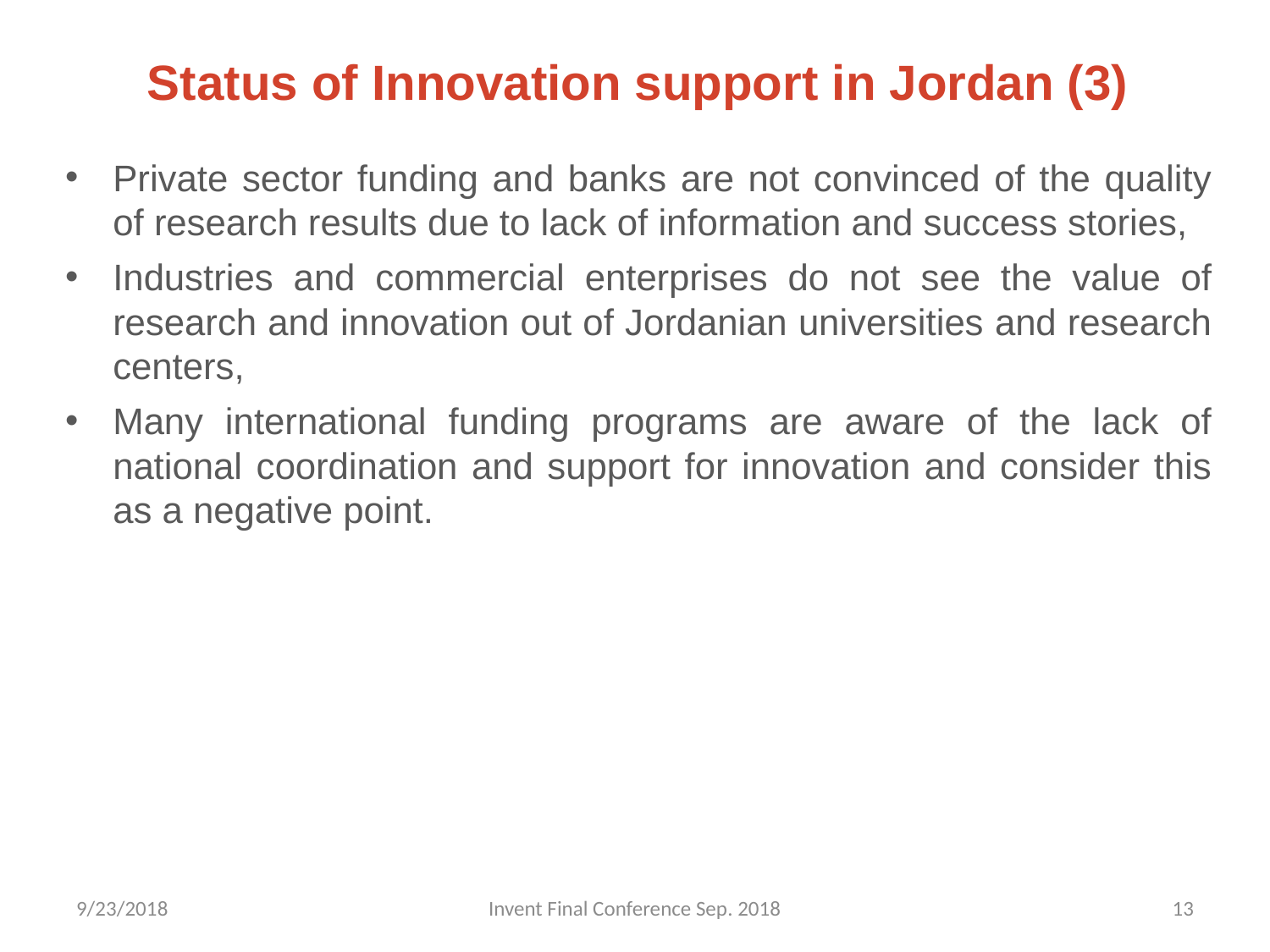

Status of Innovation support in Jordan (3)
Private sector funding and banks are not convinced of the quality of research results due to lack of information and success stories,
Industries and commercial enterprises do not see the value of research and innovation out of Jordanian universities and research centers,
Many international funding programs are aware of the lack of national coordination and support for innovation and consider this as a negative point.

9/23/2018
Invent Final Conference Sep. 2018
13